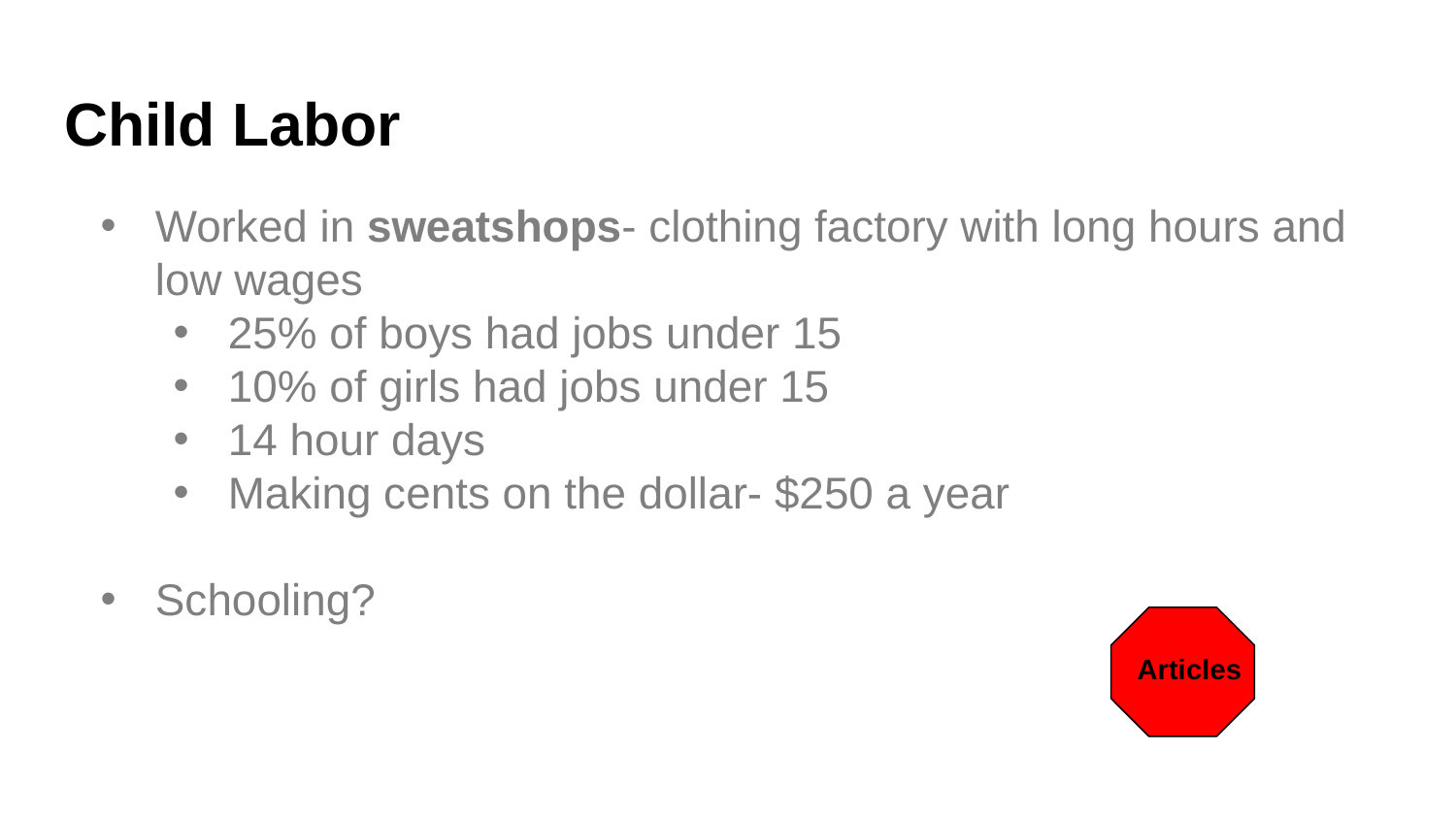

# Child Labor
Worked in sweatshops- clothing factory with long hours and low wages
25% of boys had jobs under 15
10% of girls had jobs under 15
14 hour days
Making cents on the dollar- $250 a year

Schooling?

Articles